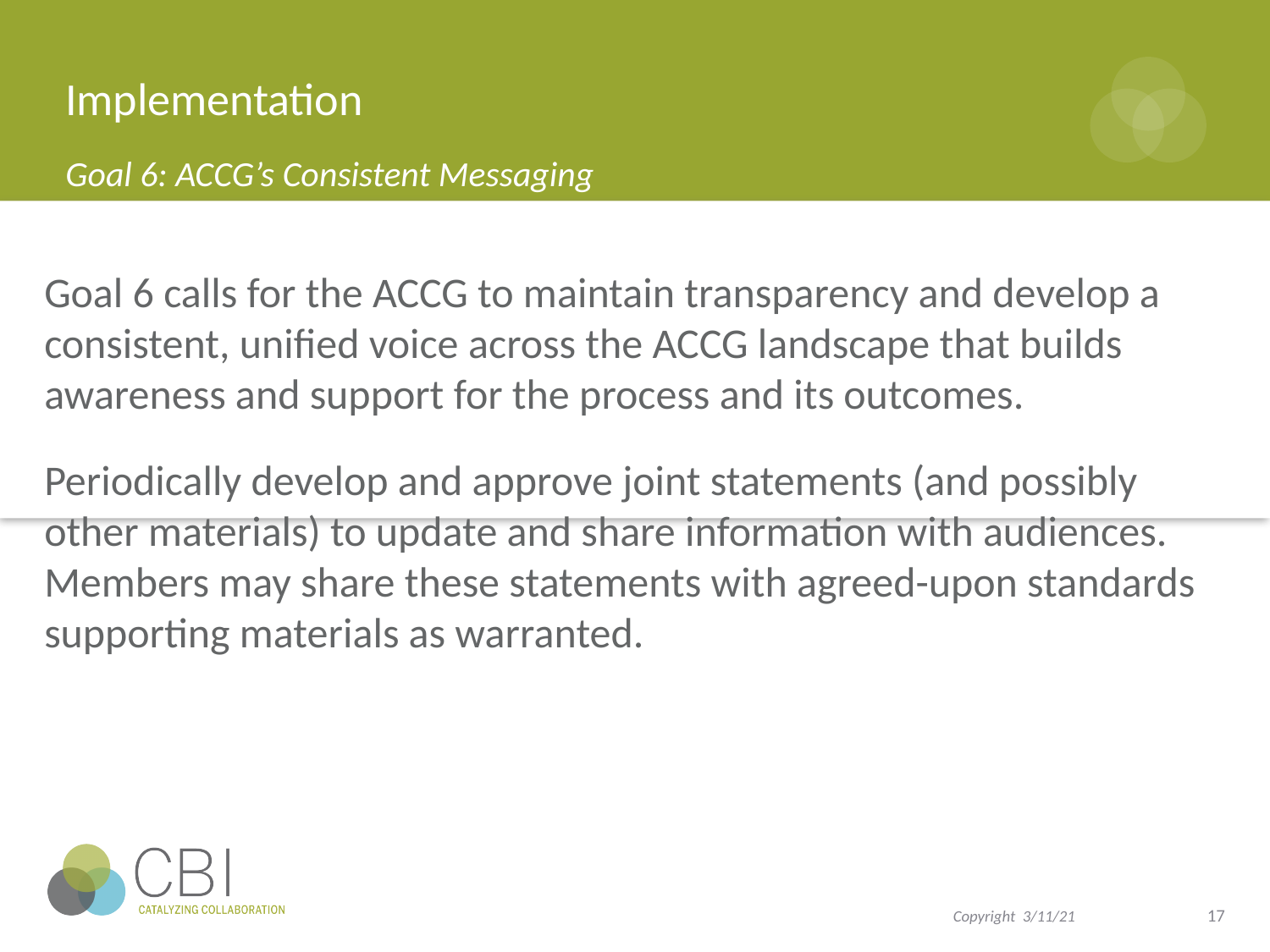

# Implementation
Goal 6: ACCG’s Consistent Messaging
1.
Goal 6 calls for the ACCG to maintain transparency and develop a consistent, unified voice across the ACCG landscape that builds awareness and support for the process and its outcomes.
Periodically develop and approve joint statements (and possibly other materials) to update and share information with audiences. Members may share these statements with agreed-upon standards supporting materials as warranted.